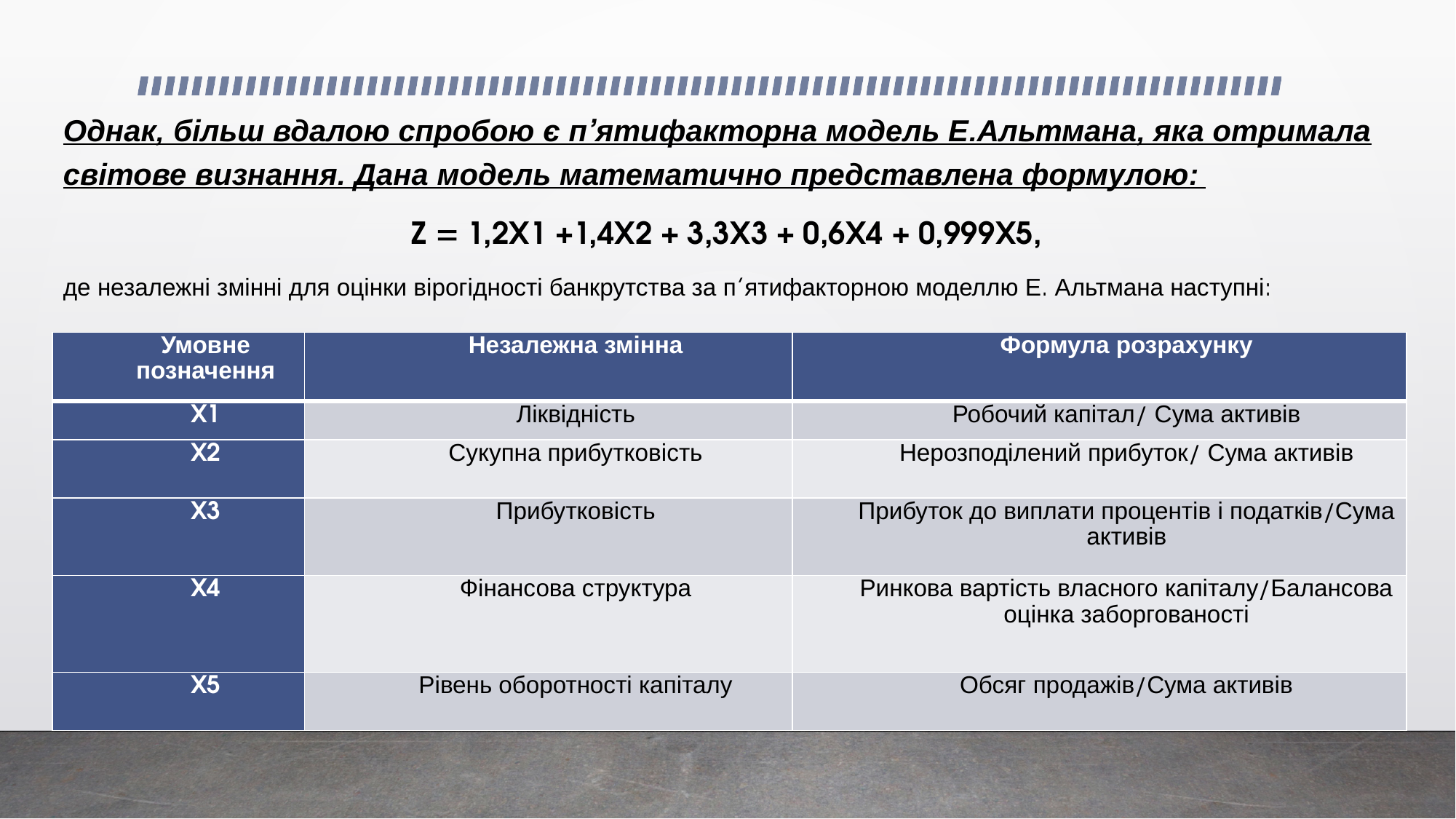

Однак, більш вдалою спробою є п’ятифакторна модель Е.Альтмана, яка отримала світове визнання. Дана модель математично представлена формулою:
Z = 1,2X1 +1,4X2 + 3,3X3 + 0,6X4 + 0,999X5,
де незалежні змінні для оцінки вірогідності банкрутства за п’ятифакторною моделлю Е. Альтмана наступні:

| Умовне позначення | Незалежна змінна | Формула розрахунку |
| --- | --- | --- |
| X1 | Ліквідність | Робочий капітал/ Сума активів |
| X2 | Сукупна прибутковість | Нерозподілений прибуток/ Сума активів |
| X3 | Прибутковість | Прибуток до виплати процентів і податків/Сума активів |
| X4 | Фінансова структура | Ринкова вартість власного капіталу/Балансова оцінка заборгованості |
| X5 | Рівень оборотності капіталу | Обсяг продажів/Сума активів |